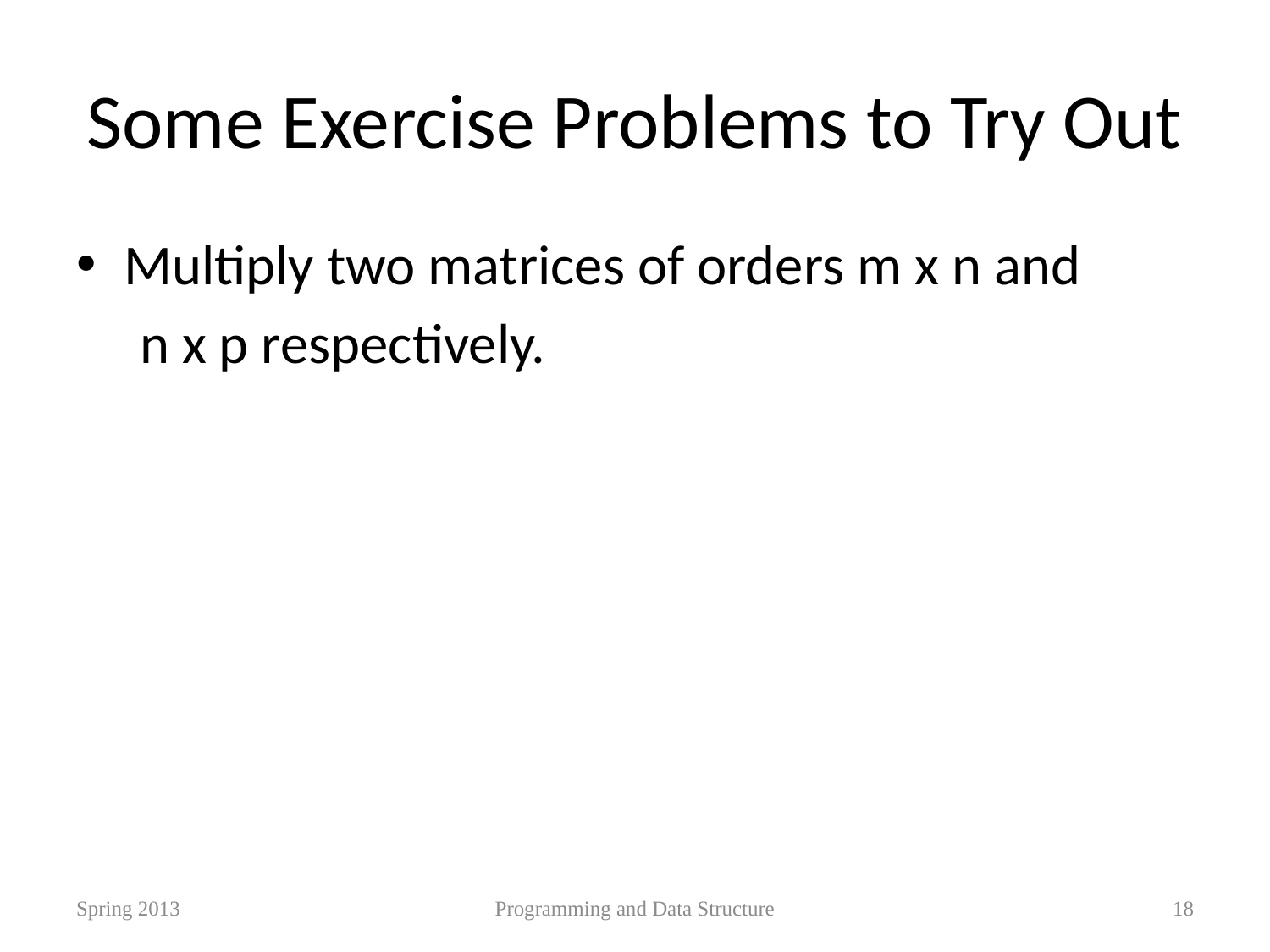

# Some Exercise Problems to Try Out
Multiply two matrices of orders m x n and
     n x p respectively.
Spring 2013
Programming and Data Structure
18